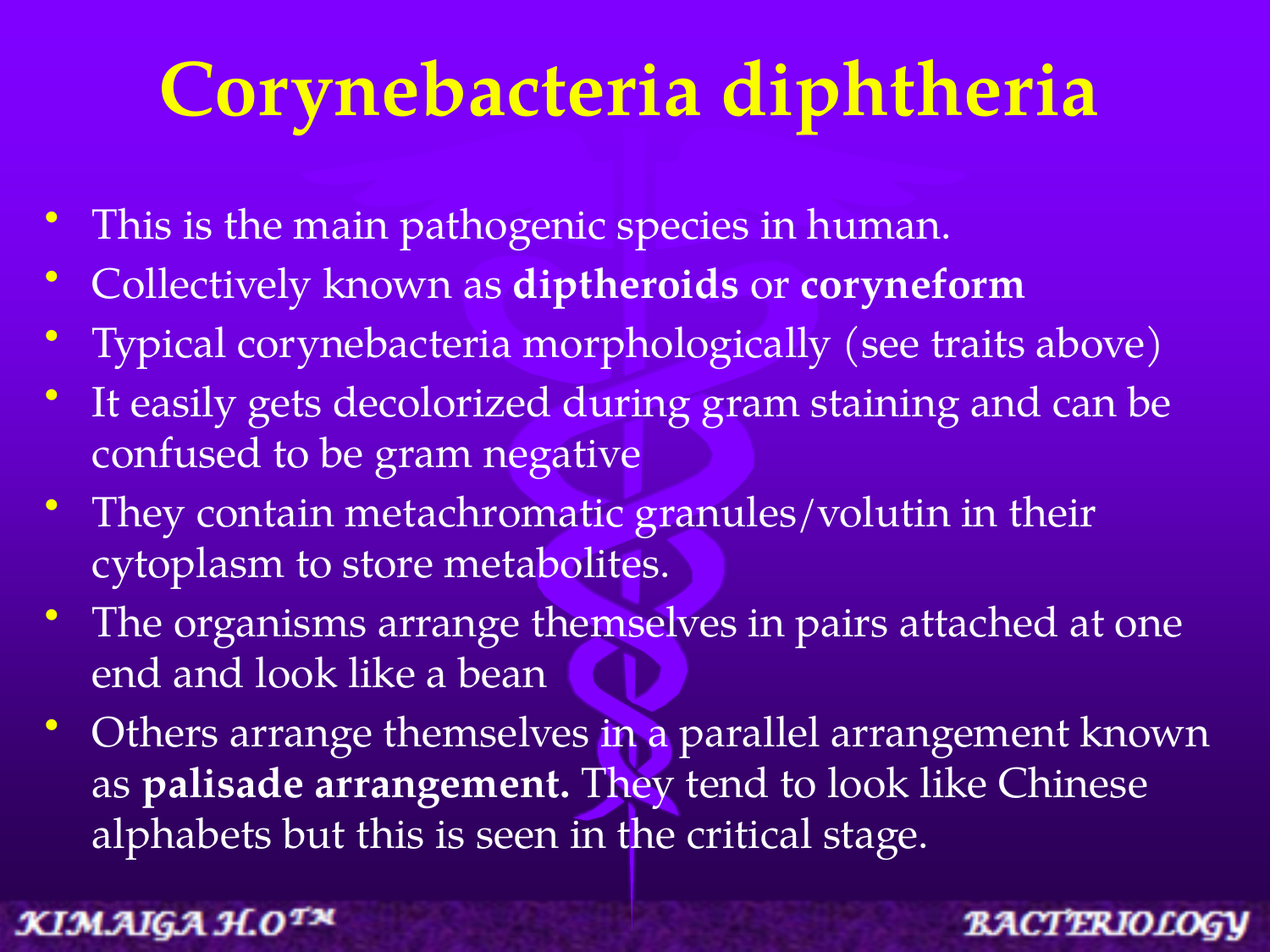

# Corynebacteria diphtheria
This is the main pathogenic species in human.
Collectively known as diptheroids or coryneform
Typical corynebacteria morphologically (see traits above)
It easily gets decolorized during gram staining and can be confused to be gram negative
They contain metachromatic granules/volutin in their cytoplasm to store metabolites.
The organisms arrange themselves in pairs attached at one end and look like a bean
Others arrange themselves in a parallel arrangement known as palisade arrangement. They tend to look like Chinese alphabets but this is seen in the critical stage.